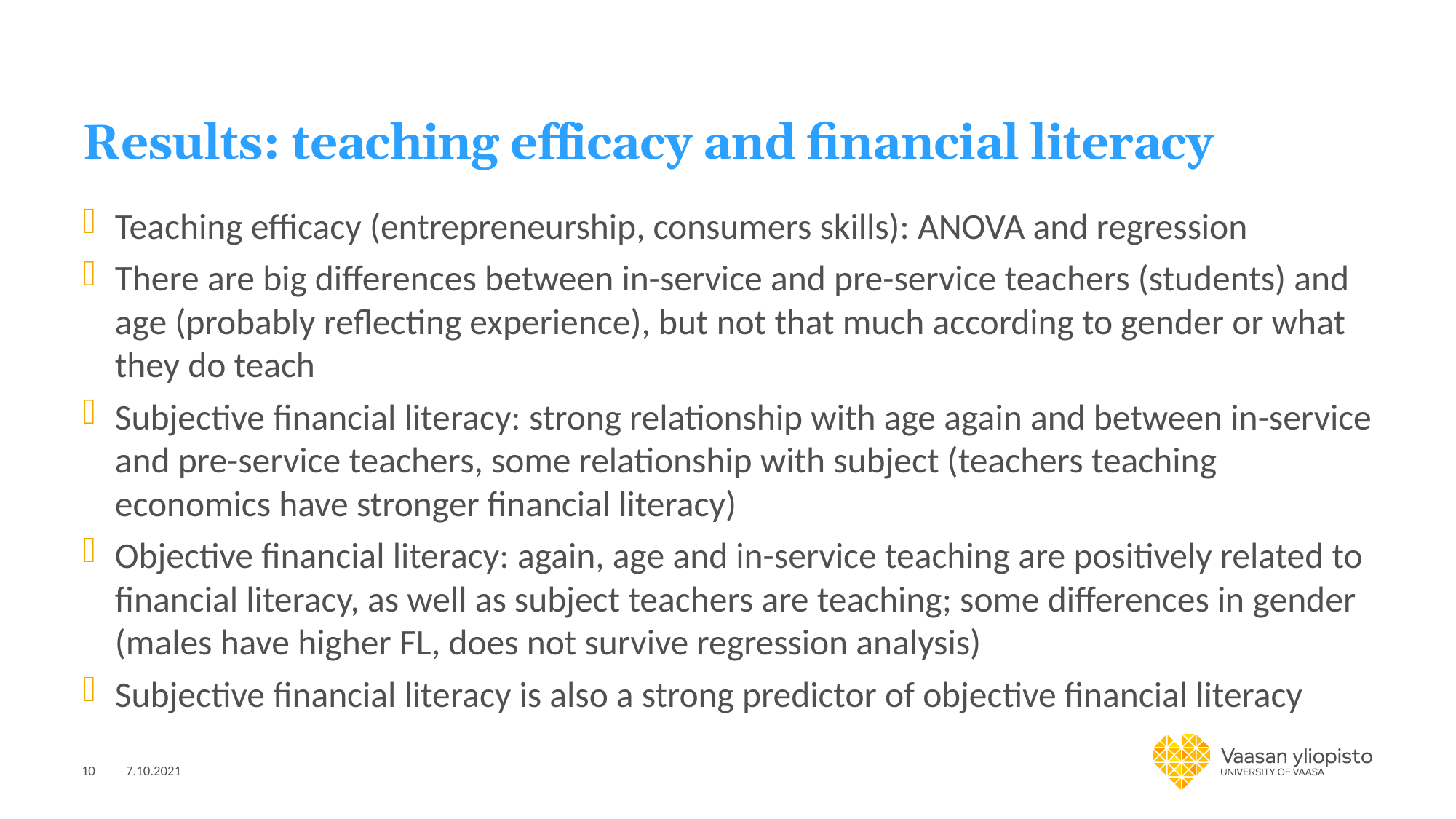

# Results: teaching efficacy and financial literacy
Teaching efficacy (entrepreneurship, consumers skills): ANOVA and regression
There are big differences between in-service and pre-service teachers (students) and age (probably reflecting experience), but not that much according to gender or what they do teach
Subjective financial literacy: strong relationship with age again and between in-service and pre-service teachers, some relationship with subject (teachers teaching economics have stronger financial literacy)
Objective financial literacy: again, age and in-service teaching are positively related to financial literacy, as well as subject teachers are teaching; some differences in gender (males have higher FL, does not survive regression analysis)
Subjective financial literacy is also a strong predictor of objective financial literacy
10
7.10.2021